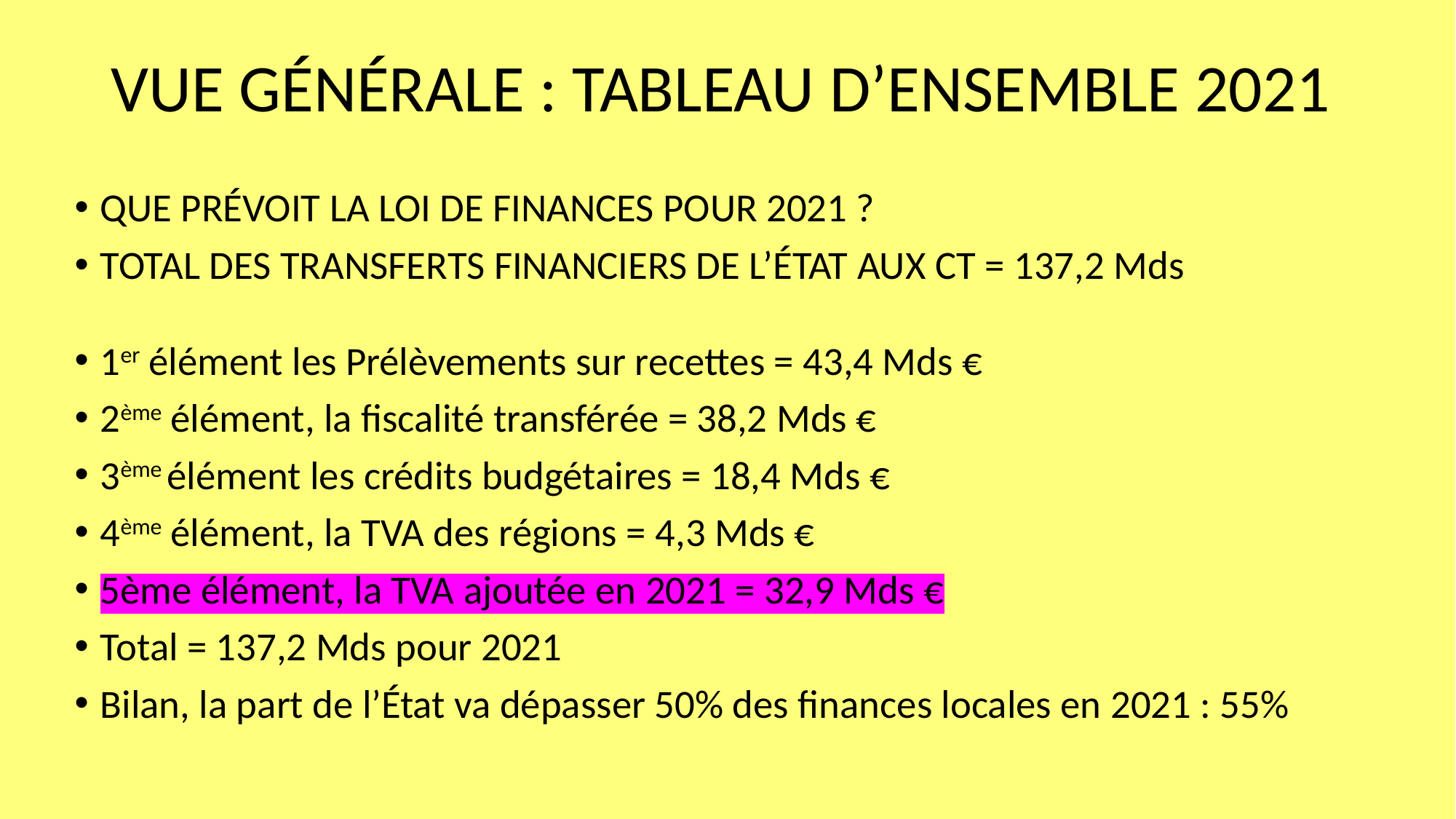

# VUE GÉNÉRALE : TABLEAU D’ENSEMBLE 2021
QUE PRÉVOIT LA LOI DE FINANCES POUR 2021 ?
TOTAL DES TRANSFERTS FINANCIERS DE L’ÉTAT AUX CT = 137,2 Mds

1er élément les Prélèvements sur recettes = 43,4 Mds €
2ème élément, la fiscalité transférée = 38,2 Mds €
3ème élément les crédits budgétaires = 18,4 Mds €
4ème élément, la TVA des régions = 4,3 Mds €
5ème élément, la TVA ajoutée en 2021 = 32,9 Mds €
Total = 137,2 Mds pour 2021
Bilan, la part de l’État va dépasser 50% des finances locales en 2021 : 55%